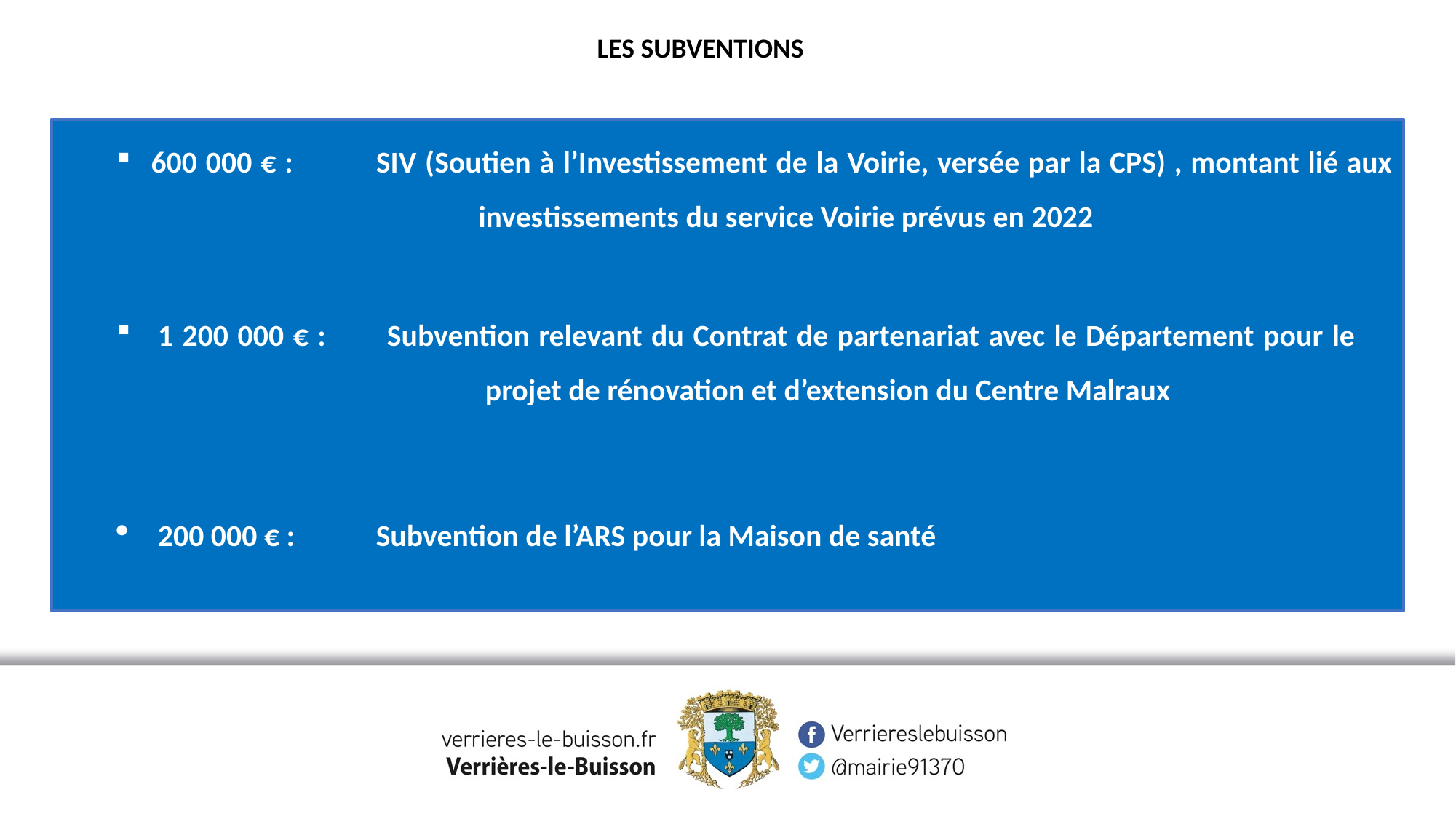

LES SUBVENTIONS
600 000 € : 	SIV (Soutien à l’Investissement de la Voirie, versée par la CPS) , montant lié aux 			investissements du service Voirie prévus en 2022

1 200 000 € : 	Subvention relevant du Contrat de partenariat avec le Département pour le 				projet de rénovation et d’extension du Centre Malraux

200 000 € : 	Subvention de l’ARS pour la Maison de santé